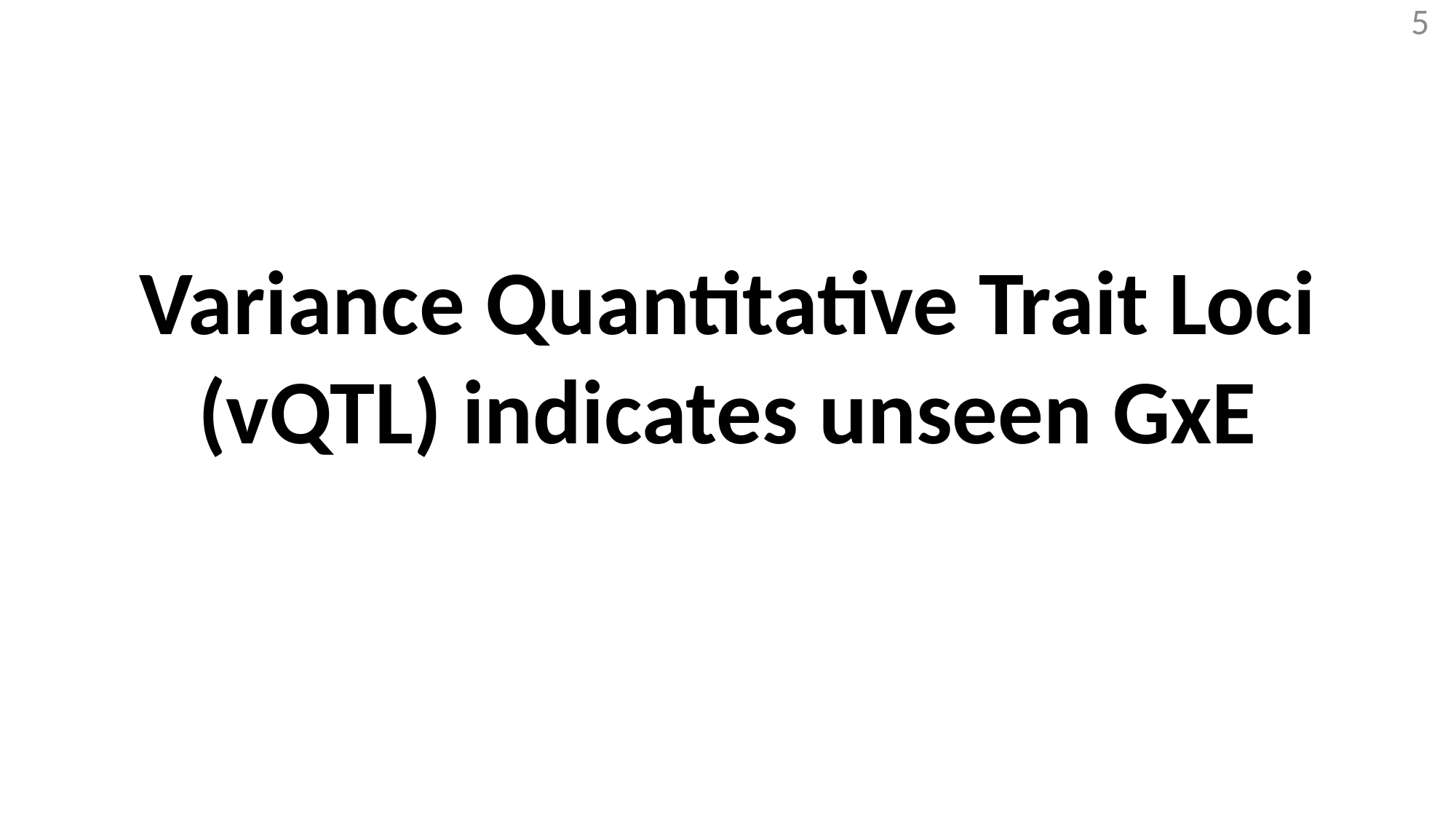

5
Variance Quantitative Trait Loci (vQTL) indicates unseen GxE